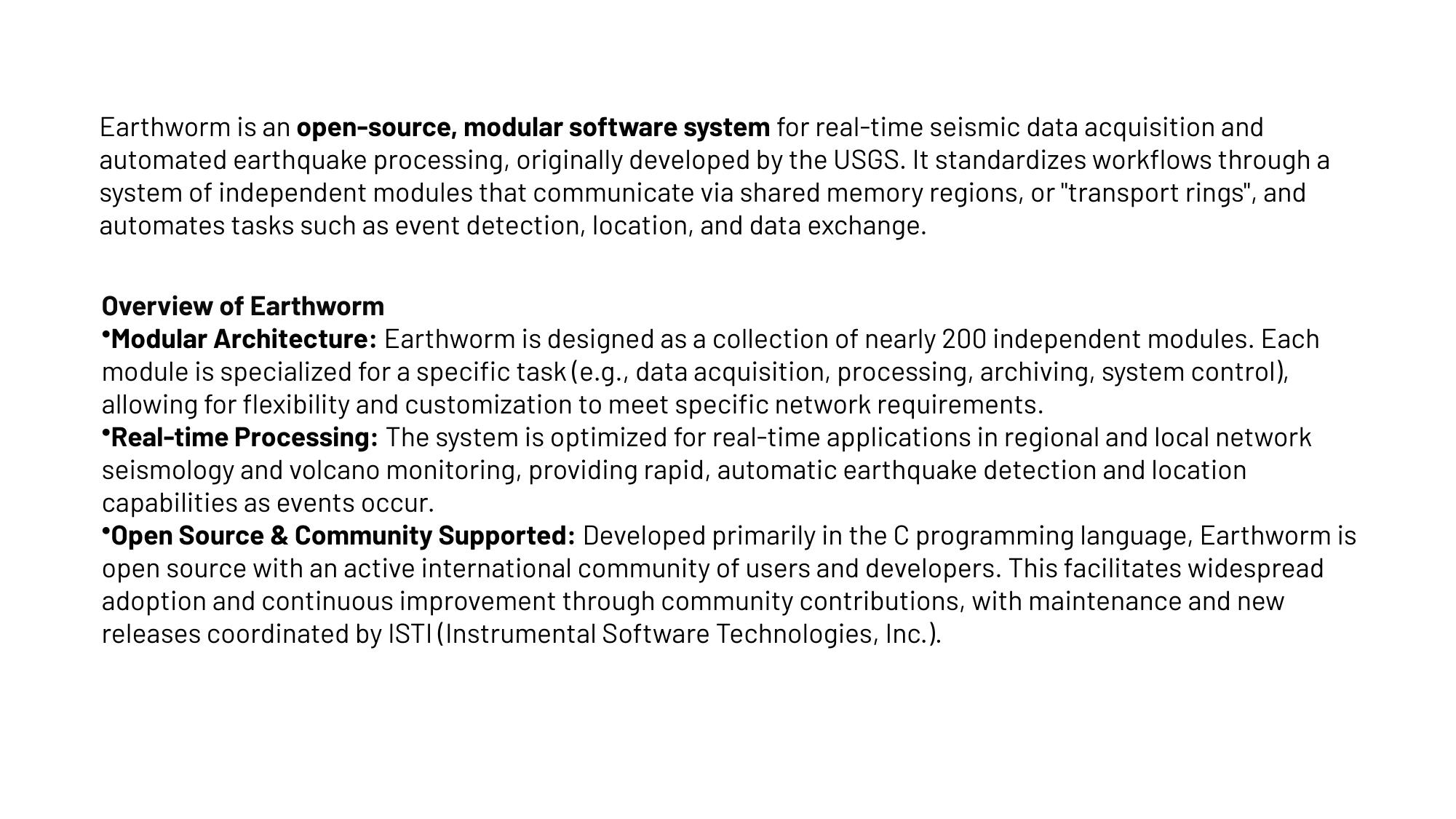

Earthworm is an open-source, modular software system for real-time seismic data acquisition and automated earthquake processing, originally developed by the USGS. It standardizes workflows through a system of independent modules that communicate via shared memory regions, or "transport rings", and automates tasks such as event detection, location, and data exchange.
Overview of Earthworm
Modular Architecture: Earthworm is designed as a collection of nearly 200 independent modules. Each module is specialized for a specific task (e.g., data acquisition, processing, archiving, system control), allowing for flexibility and customization to meet specific network requirements.
Real-time Processing: The system is optimized for real-time applications in regional and local network seismology and volcano monitoring, providing rapid, automatic earthquake detection and location capabilities as events occur.
Open Source & Community Supported: Developed primarily in the C programming language, Earthworm is open source with an active international community of users and developers. This facilitates widespread adoption and continuous improvement through community contributions, with maintenance and new releases coordinated by ISTI (Instrumental Software Technologies, Inc.).